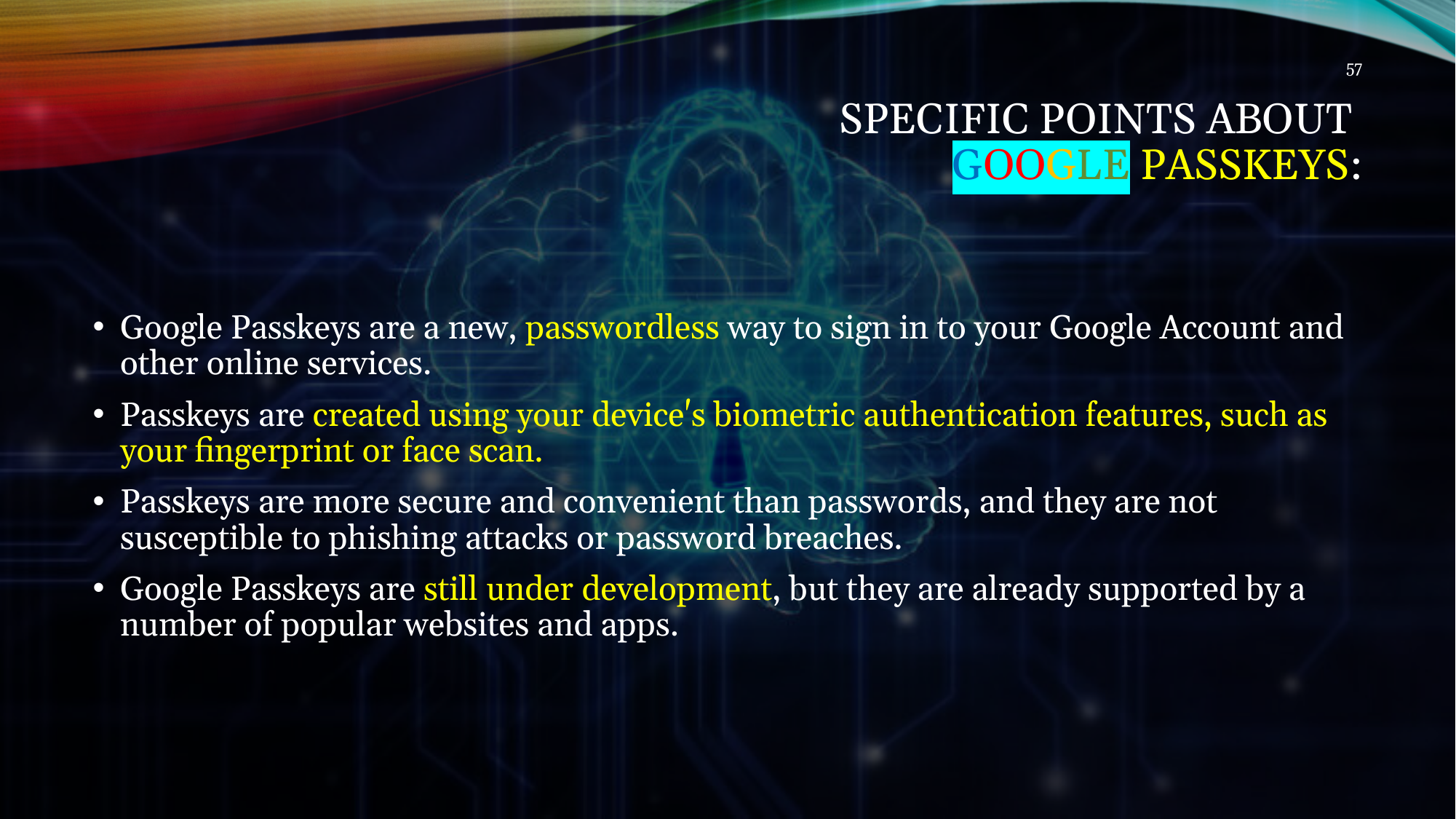

57
# specific points about Google Passkeys:
Google Passkeys are a new, passwordless way to sign in to your Google Account and other online services.
Passkeys are created using your device's biometric authentication features, such as your fingerprint or face scan.
Passkeys are more secure and convenient than passwords, and they are not susceptible to phishing attacks or password breaches.
Google Passkeys are still under development, but they are already supported by a number of popular websites and apps.